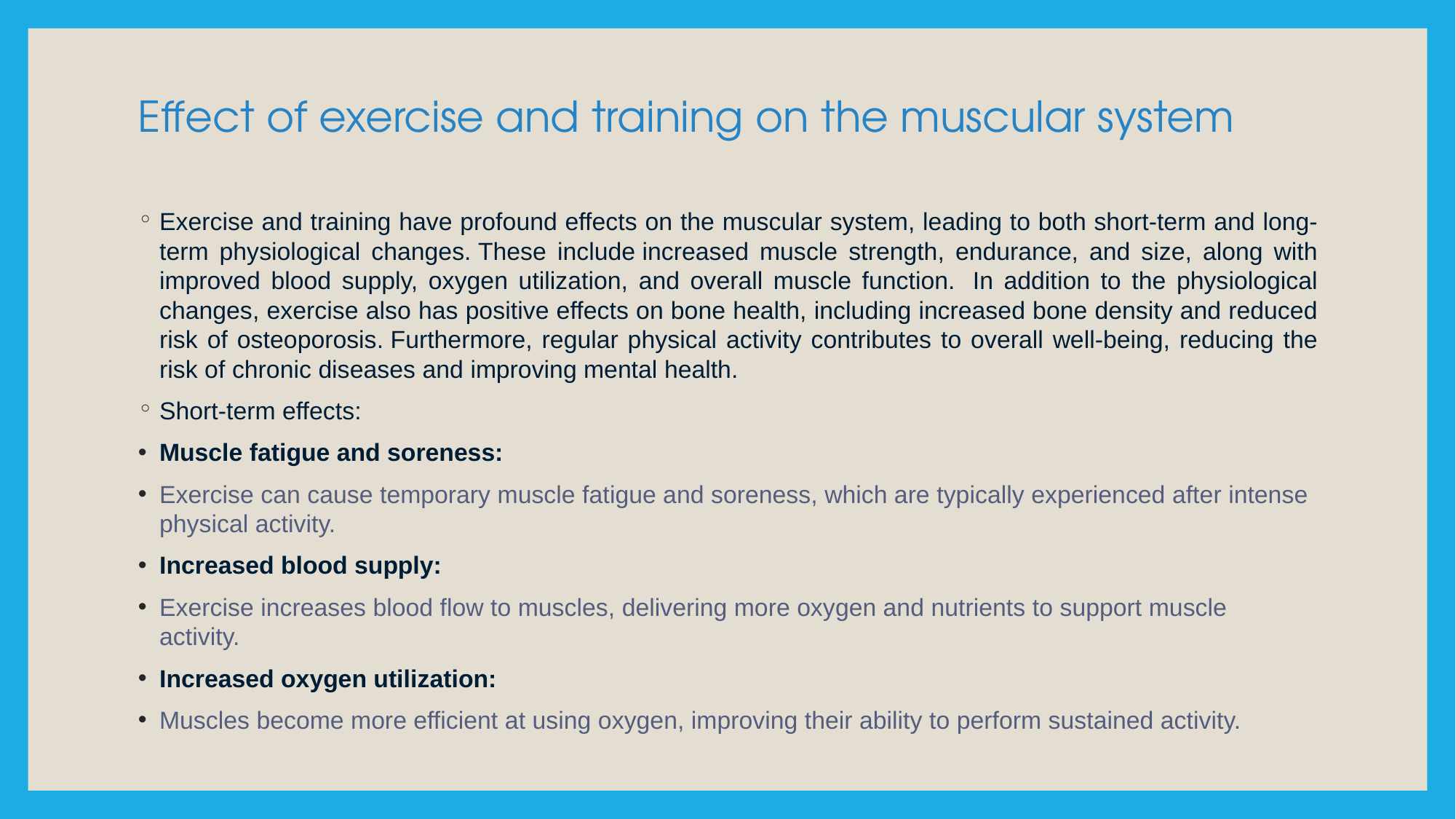

# Effect of exercise and training on the muscular system
Exercise and training have profound effects on the muscular system, leading to both short-term and long-term physiological changes. These include increased muscle strength, endurance, and size, along with improved blood supply, oxygen utilization, and overall muscle function.  In addition to the physiological changes, exercise also has positive effects on bone health, including increased bone density and reduced risk of osteoporosis. Furthermore, regular physical activity contributes to overall well-being, reducing the risk of chronic diseases and improving mental health.
Short-term effects:
Muscle fatigue and soreness:
Exercise can cause temporary muscle fatigue and soreness, which are typically experienced after intense physical activity.
Increased blood supply:
Exercise increases blood flow to muscles, delivering more oxygen and nutrients to support muscle activity.
Increased oxygen utilization:
Muscles become more efficient at using oxygen, improving their ability to perform sustained activity.